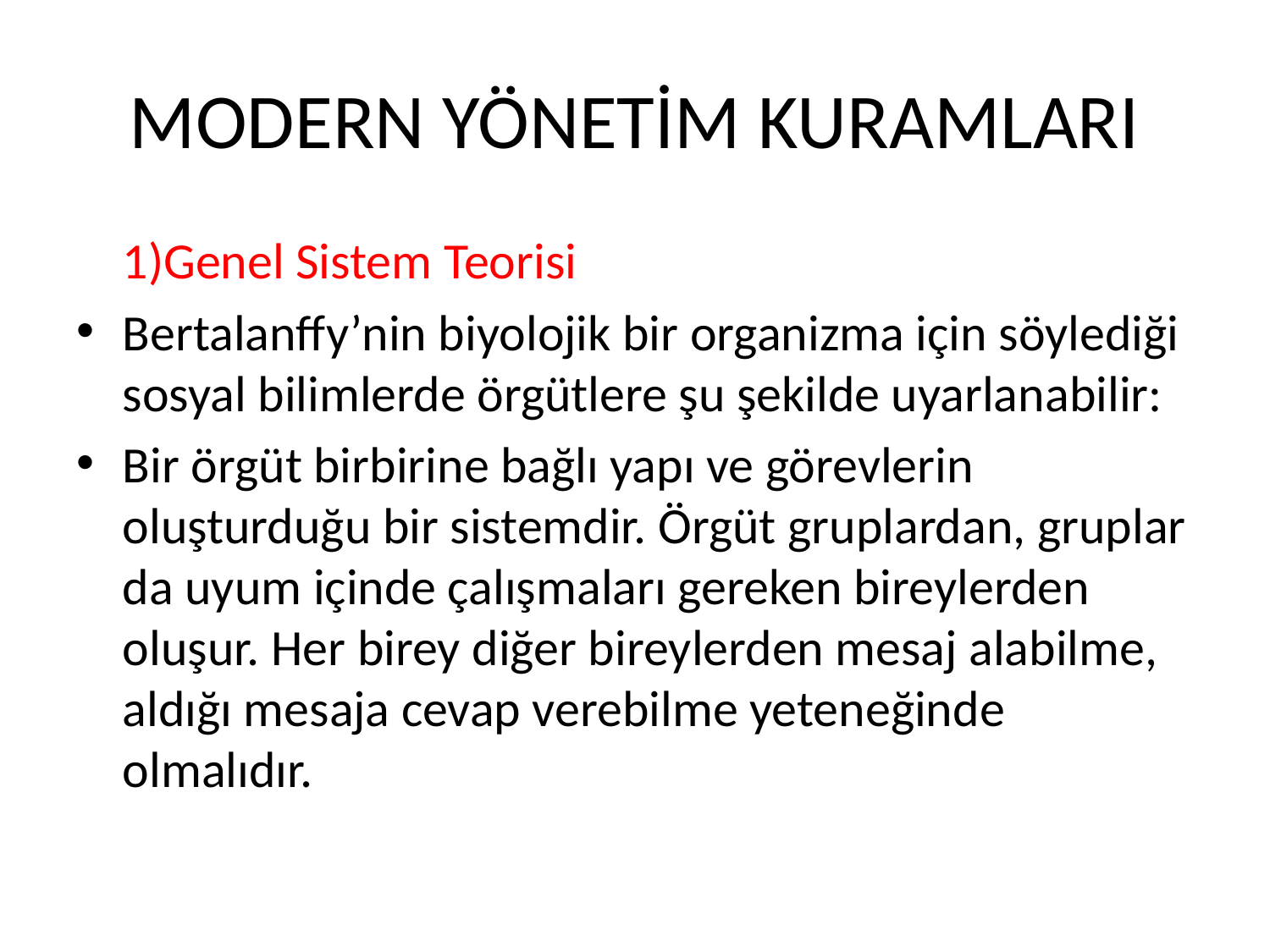

# MODERN YÖNETİM KURAMLARI
	1)Genel Sistem Teorisi
Bertalanffy’nin biyolojik bir organizma için söylediği sosyal bilimlerde örgütlere şu şekilde uyarlanabilir:
Bir örgüt birbirine bağlı yapı ve görevlerin oluşturduğu bir sistemdir. Örgüt gruplardan, gruplar da uyum içinde çalışmaları gereken bireylerden oluşur. Her birey diğer bireylerden mesaj alabilme, aldığı mesaja cevap verebilme yeteneğinde olmalıdır.